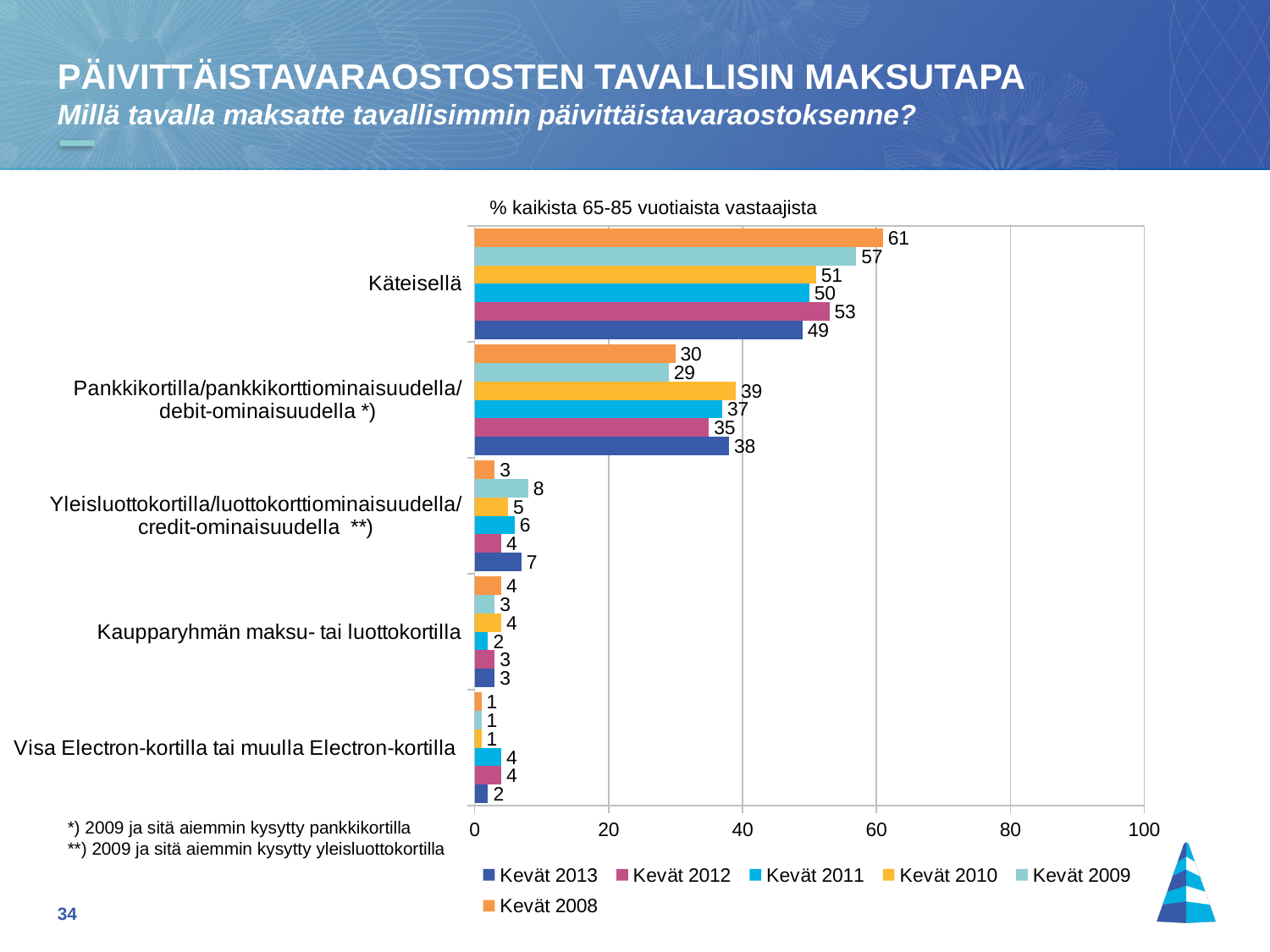

PÄIVITTÄISTAVARAOSTOSTEN TAVALLISIN MAKSUTAPA
Millä tavalla maksatte tavallisimmin päivittäistavaraostoksenne?
% kaikista 65-85 vuotiaista vastaajista

### Chart

| Category | Kevät 2008  | Kevät 2009  | Kevät 2010  | Kevät 2011  | Kevät 2012  | Kevät 2013  |
|---|---|---|---|---|---|---|
| Käteisellä | 61.0 | 57.0 | 51.0 | 50.0 | 53.0 | 49.0 |
| Pankkikortilla/pankkikorttiominaisuudella/
debit-ominaisuudella *) | 30.0 | 29.0 | 39.0 | 37.0 | 35.0 | 38.0 |
| Yleisluottokortilla/luottokorttiominaisuudella/
credit-ominaisuudella  **) | 3.0 | 8.0 | 5.0 | 6.0 | 4.0 | 7.0 |
| Kaupparyhmän maksu- tai luottokortilla | 4.0 | 3.0 | 4.0 | 2.0 | 3.0 | 3.0 |
| Visa Electron-kortilla tai muulla Electron-kortilla  | 1.0 | 1.0 | 1.0 | 4.0 | 4.0 | 2.0 |
*) 2009 ja sitä aiemmin kysytty pankkikortilla
**) 2009 ja sitä aiemmin kysytty yleisluottokortilla